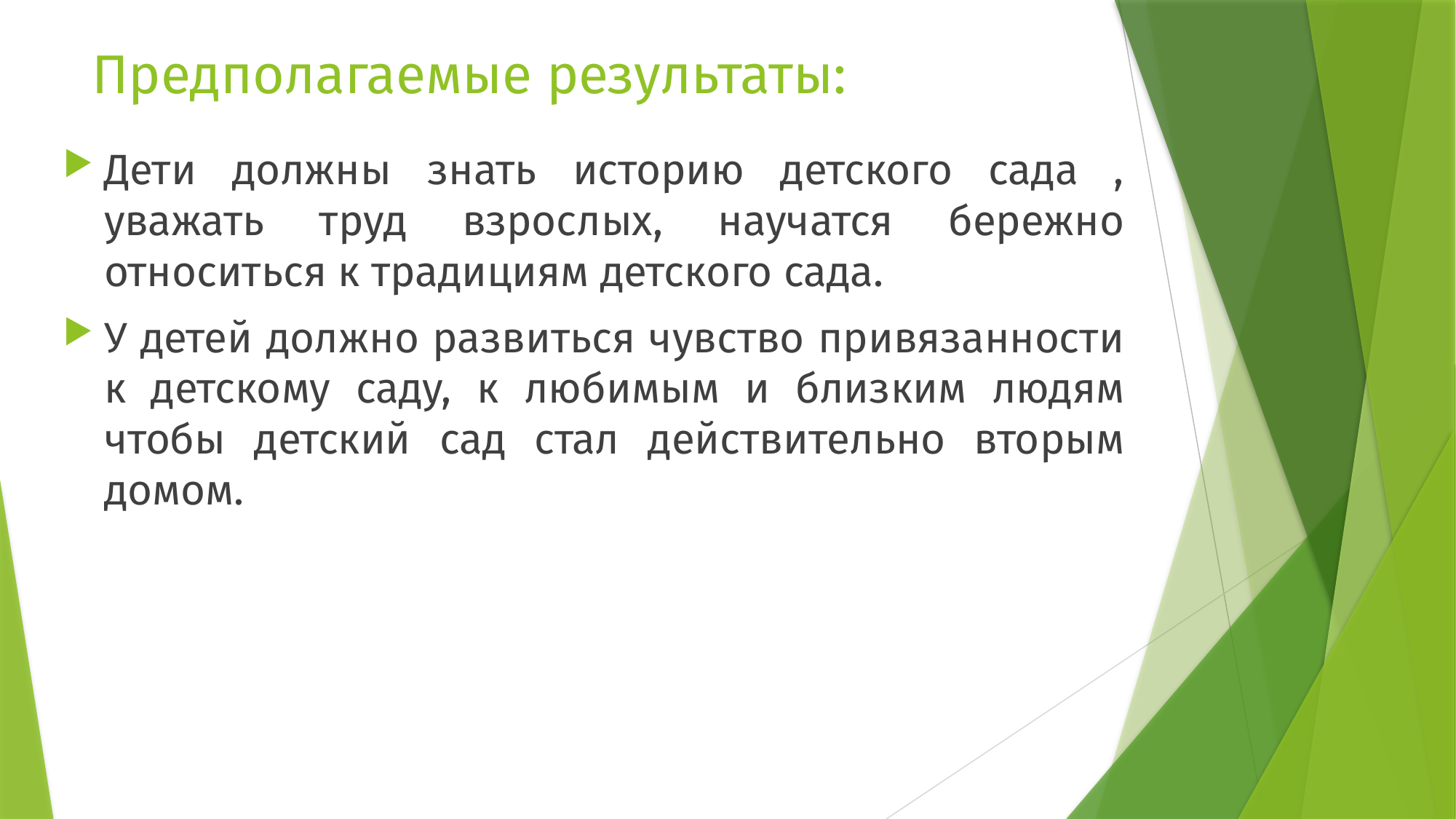

# Предполагаемые результаты:
Дети должны знать историю детского сада , уважать труд взрослых, научатся бережно относиться к традициям детского сада.
У детей должно развиться чувство привязанности к детскому саду, к любимым и близким людям чтобы детский сад стал действительно вторым домом.